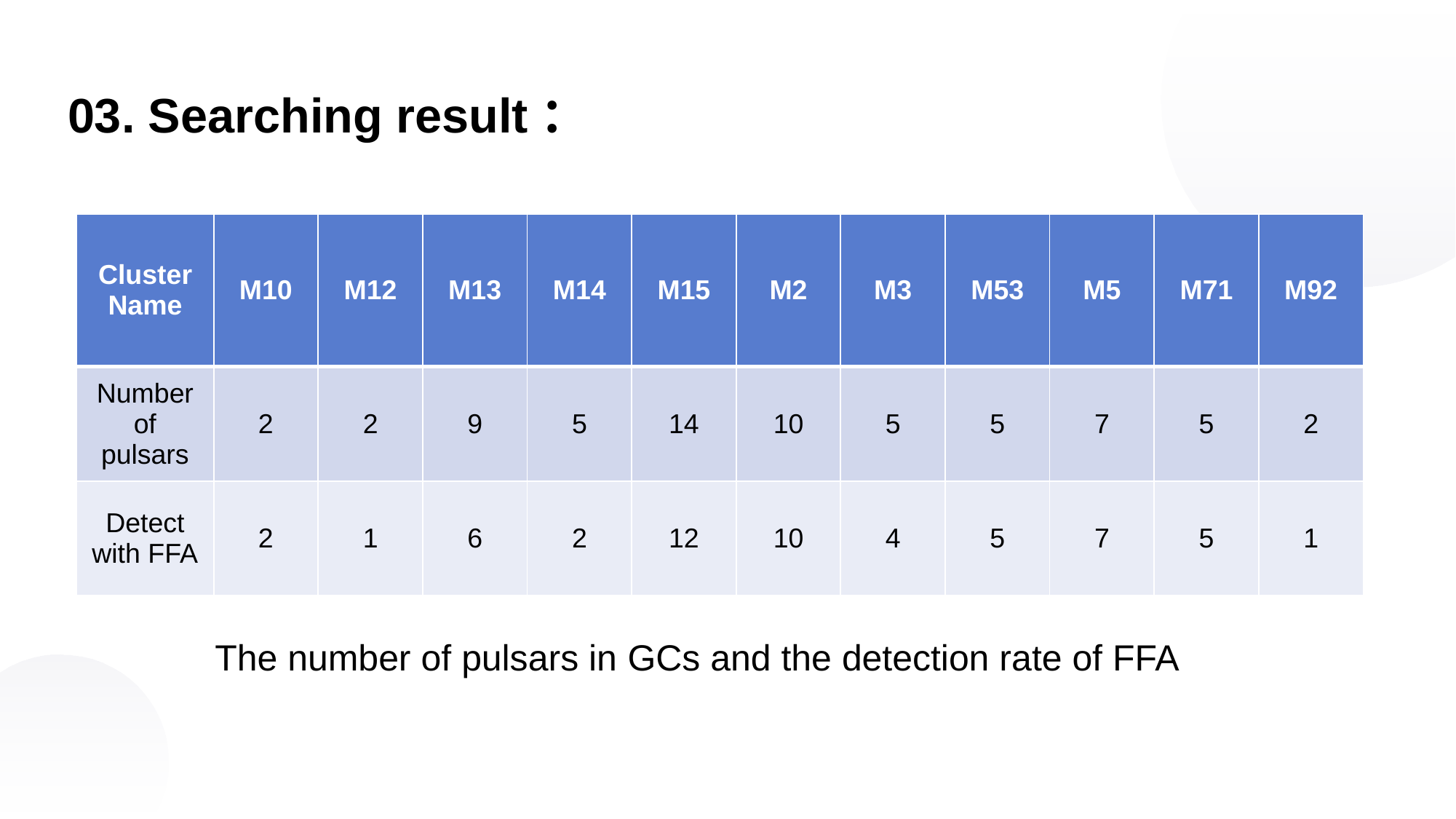

03. Searching result：
| Cluster Name | M10 | M12 | M13 | M14 | M15 | M2 | M3 | M53 | M5 | M71 | M92 |
| --- | --- | --- | --- | --- | --- | --- | --- | --- | --- | --- | --- |
| Number of pulsars | 2 | 2 | 9 | 5 | 14 | 10 | 5 | 5 | 7 | 5 | 2 |
| Detect with FFA | 2 | 1 | 6 | 2 | 12 | 10 | 4 | 5 | 7 | 5 | 1 |
The number of pulsars in GCs and the detection rate of FFA